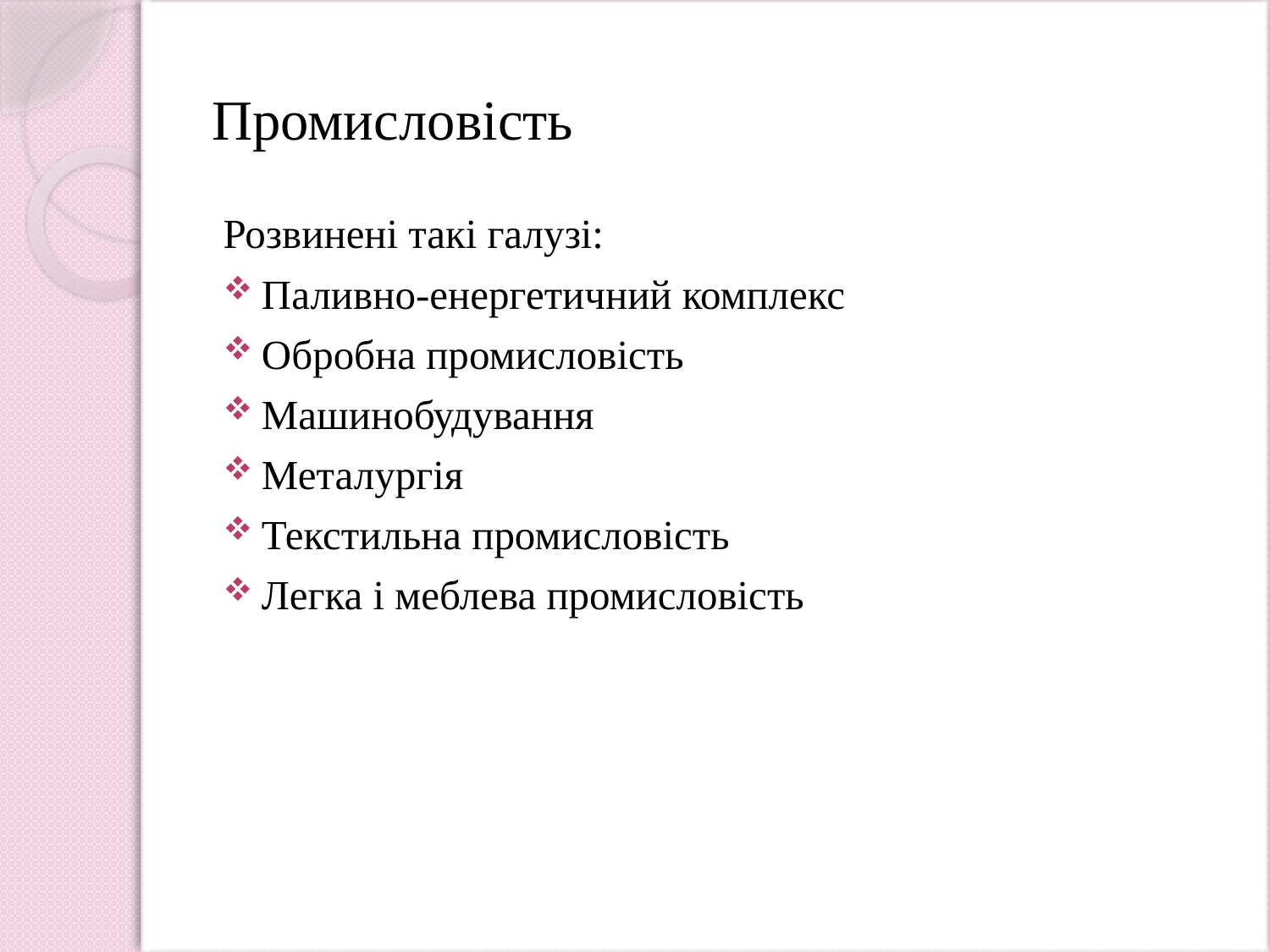

# Промисловість
Розвинені такі галузі:
Паливно-енергетичний комплекс
Обробна промисловість
Машинобудування
Металургія
Текстильна промисловість
Легка і меблева промисловість